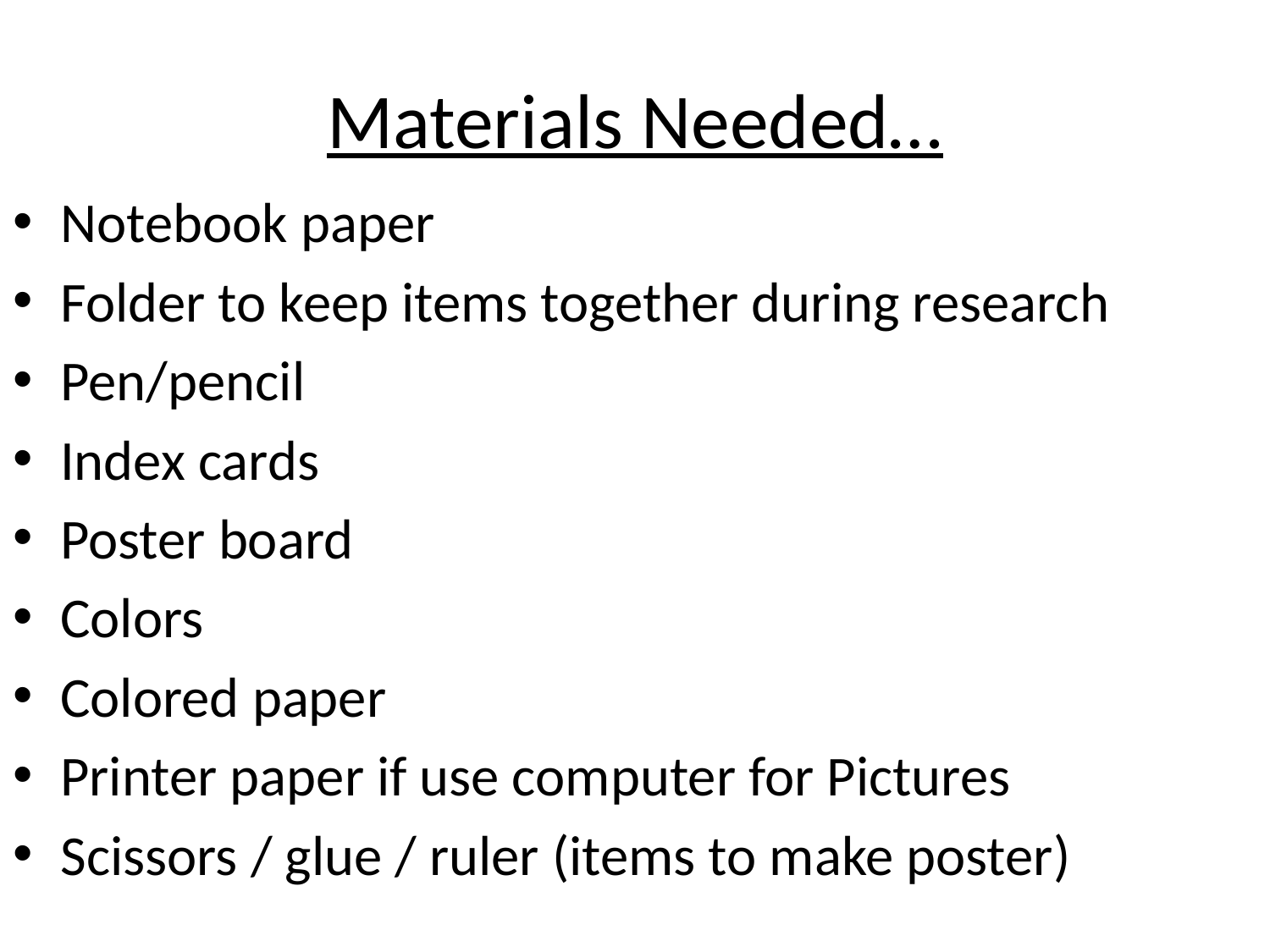

# Materials Needed…
Notebook paper
Folder to keep items together during research
Pen/pencil
Index cards
Poster board
Colors
Colored paper
Printer paper if use computer for Pictures
Scissors / glue / ruler (items to make poster)